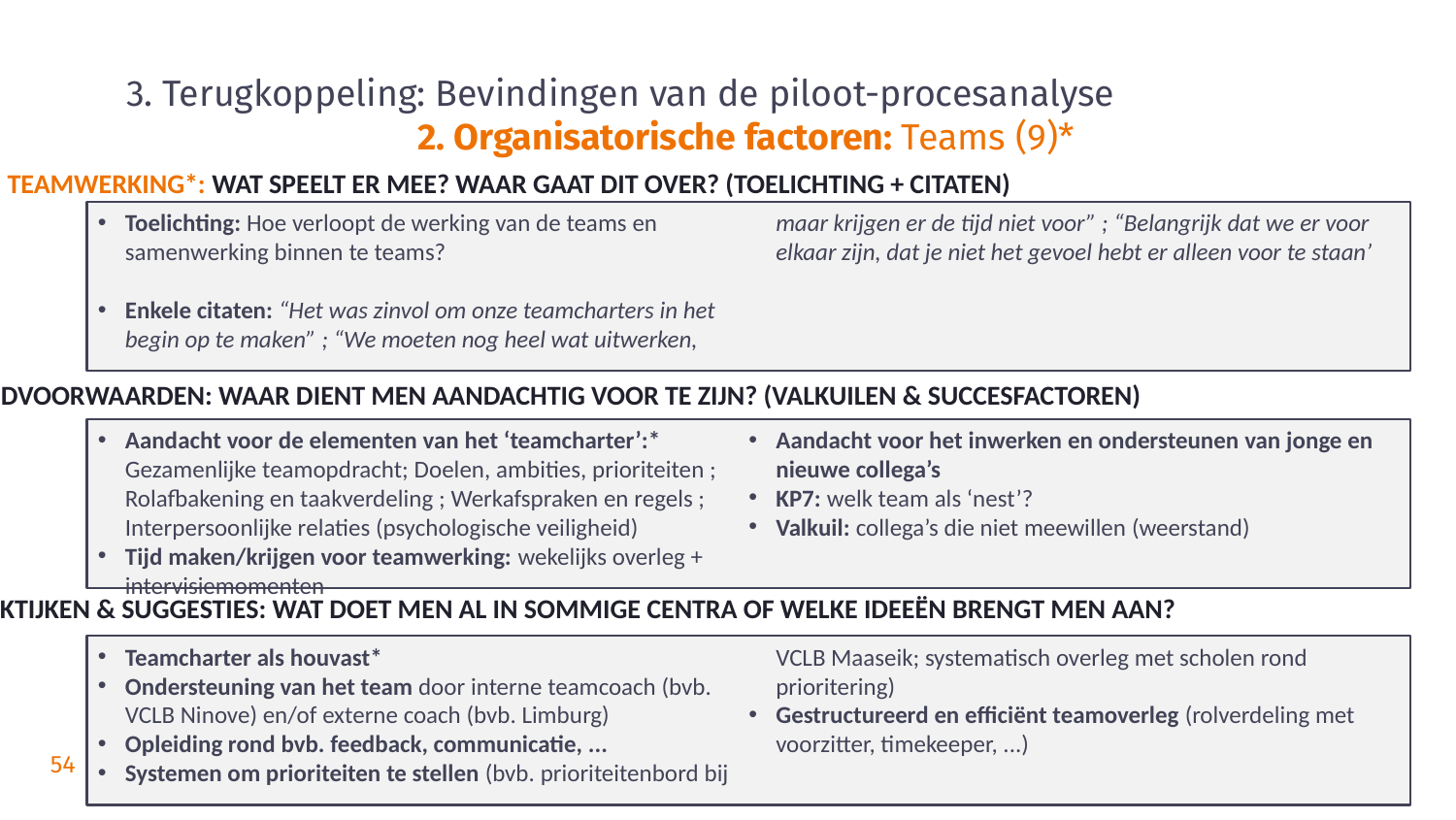

# 3. Terugkoppeling: Bevindingen van de piloot-procesanalyse 2. Organisatorische factoren: Teams (9)*
9) Teamwerking*: Wat speelt er mee? Waar gaat dit over? (toelichting + citaten)
Toelichting: Hoe verloopt de werking van de teams en samenwerking binnen te teams?

Enkele citaten: “Het was zinvol om onze teamcharters in het begin op te maken” ; “We moeten nog heel wat uitwerken, maar krijgen er de tijd niet voor” ; “Belangrijk dat we er voor elkaar zijn, dat je niet het gevoel hebt er alleen voor te staan’
Randvoorwaarden: Waar dient men aandachtig voor te zijn? (valkuilen & succesfactoren)
Aandacht voor de elementen van het ‘teamcharter’:* Gezamenlijke teamopdracht; Doelen, ambities, prioriteiten ; Rolafbakening en taakverdeling ; Werkafspraken en regels ; Interpersoonlijke relaties (psychologische veiligheid)
Tijd maken/krijgen voor teamwerking: wekelijks overleg + intervisiemomenten
Aandacht voor het inwerken en ondersteunen van jonge en nieuwe collega’s
KP7: welk team als ‘nest’?
Valkuil: collega’s die niet meewillen (weerstand)

Praktijken & suggesties: Wat doet men al in sommige centra of welke ideeën brengt men aan?
Teamcharter als houvast*
Ondersteuning van het team door interne teamcoach (bvb. VCLB Ninove) en/of externe coach (bvb. Limburg)
Opleiding rond bvb. feedback, communicatie, ...
Systemen om prioriteiten te stellen (bvb. prioriteitenbord bij VCLB Maaseik; systematisch overleg met scholen rond prioritering)
Gestructureerd en efficiënt teamoverleg (rolverdeling met voorzitter, timekeeper, ...)